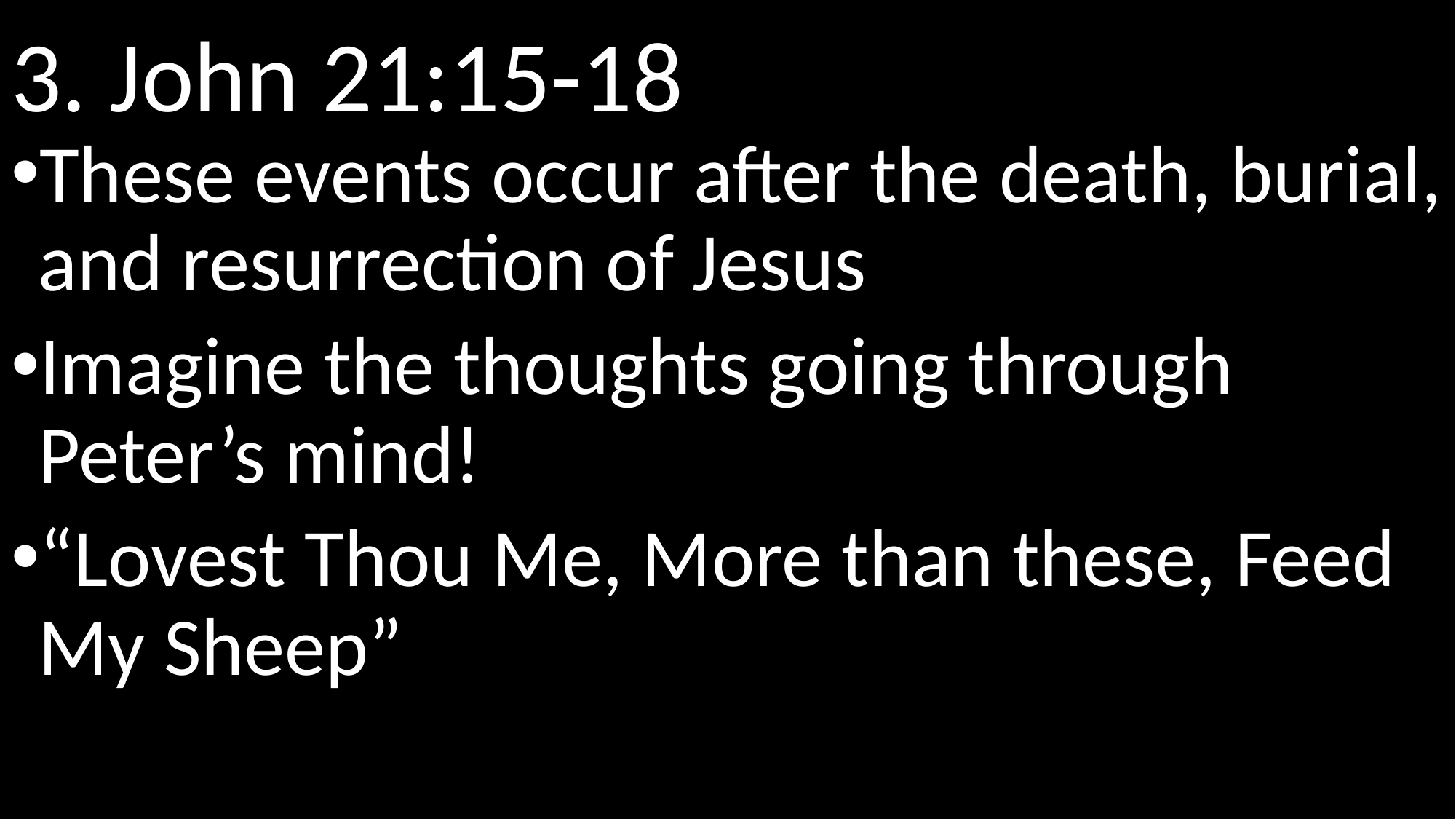

# 3. John 21:15-18
These events occur after the death, burial, and resurrection of Jesus
Imagine the thoughts going through Peter’s mind!
“Lovest Thou Me, More than these, Feed My Sheep”